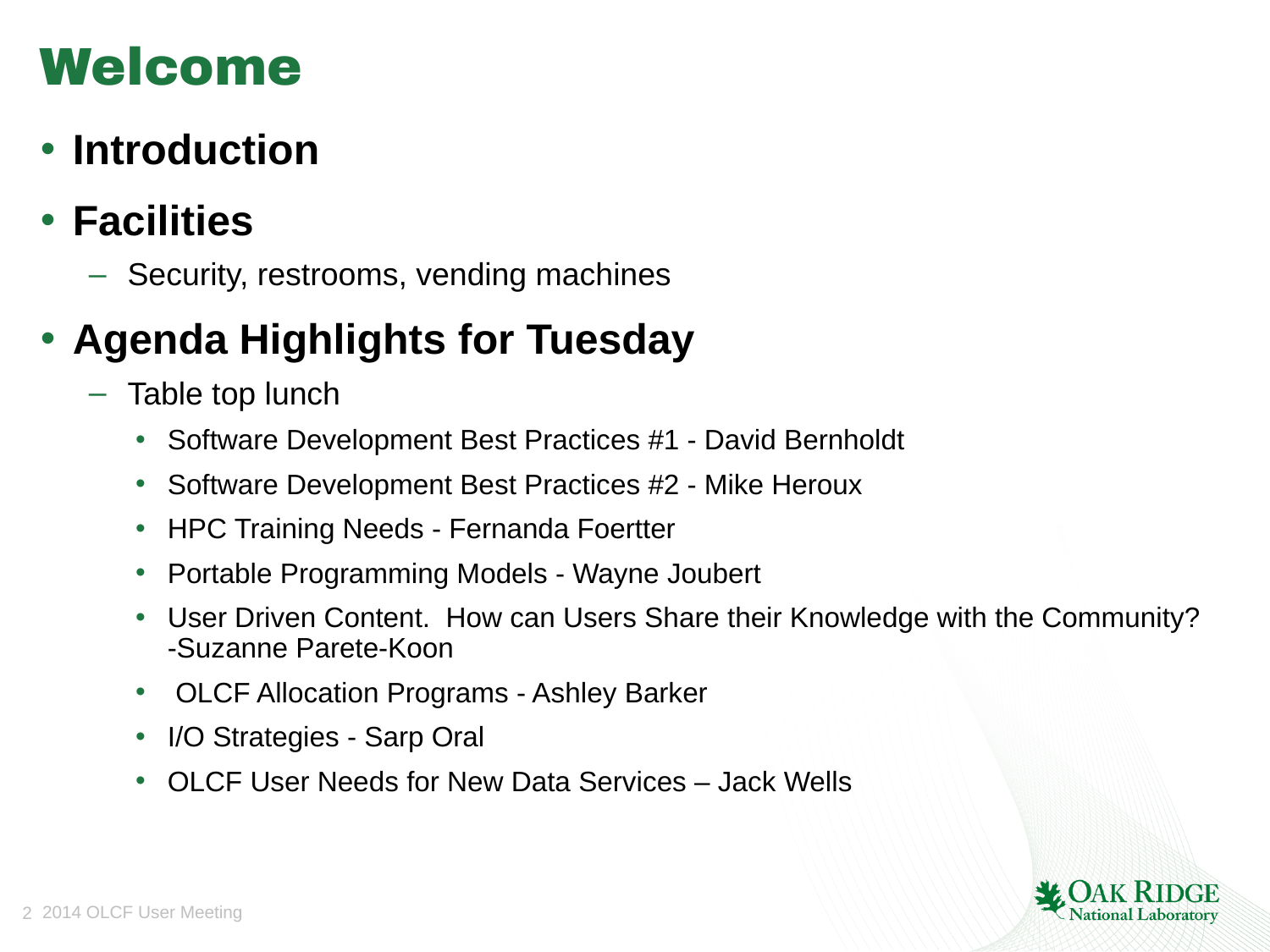

# Welcome
Introduction
Facilities
Security, restrooms, vending machines
Agenda Highlights for Tuesday
Table top lunch
Software Development Best Practices #1 - David Bernholdt
Software Development Best Practices #2 - Mike Heroux
HPC Training Needs - Fernanda Foertter
Portable Programming Models - Wayne Joubert
User Driven Content.  How can Users Share their Knowledge with the Community? -Suzanne Parete-Koon
 OLCF Allocation Programs - Ashley Barker
I/O Strategies - Sarp Oral
OLCF User Needs for New Data Services – Jack Wells